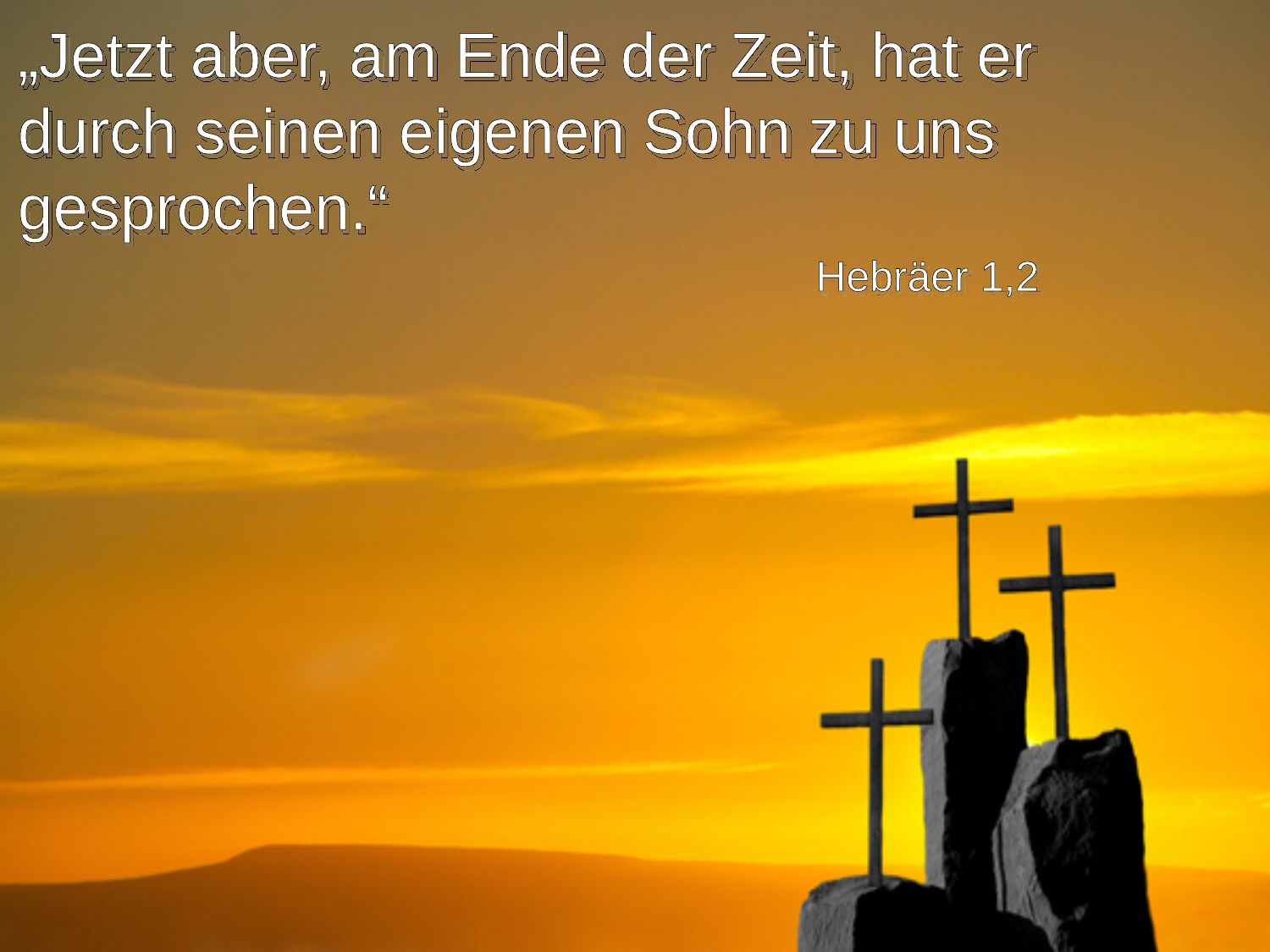

# „Jetzt aber, am Ende der Zeit, hat er durch seinen eigenen Sohn zu uns gesprochen.“
Hebräer 1,2